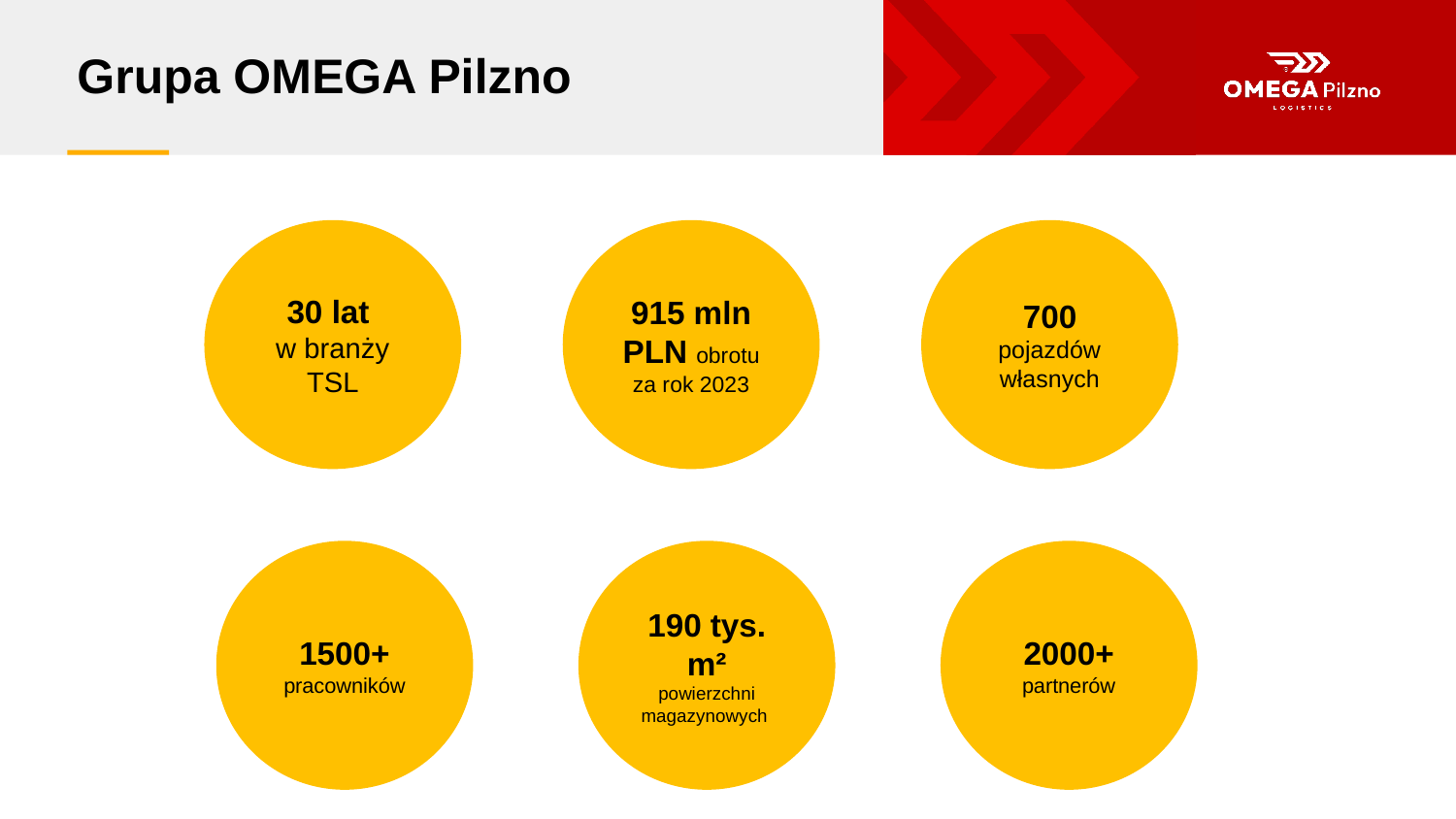

# Grupa OMEGA Pilzno

30 lat
w branży TSL
915 mln PLN obrotu
za rok 2023
700 pojazdów
własnych

1500+ pracowników
190 tys. m²
powierzchni
magazynowych
2000+ partnerów